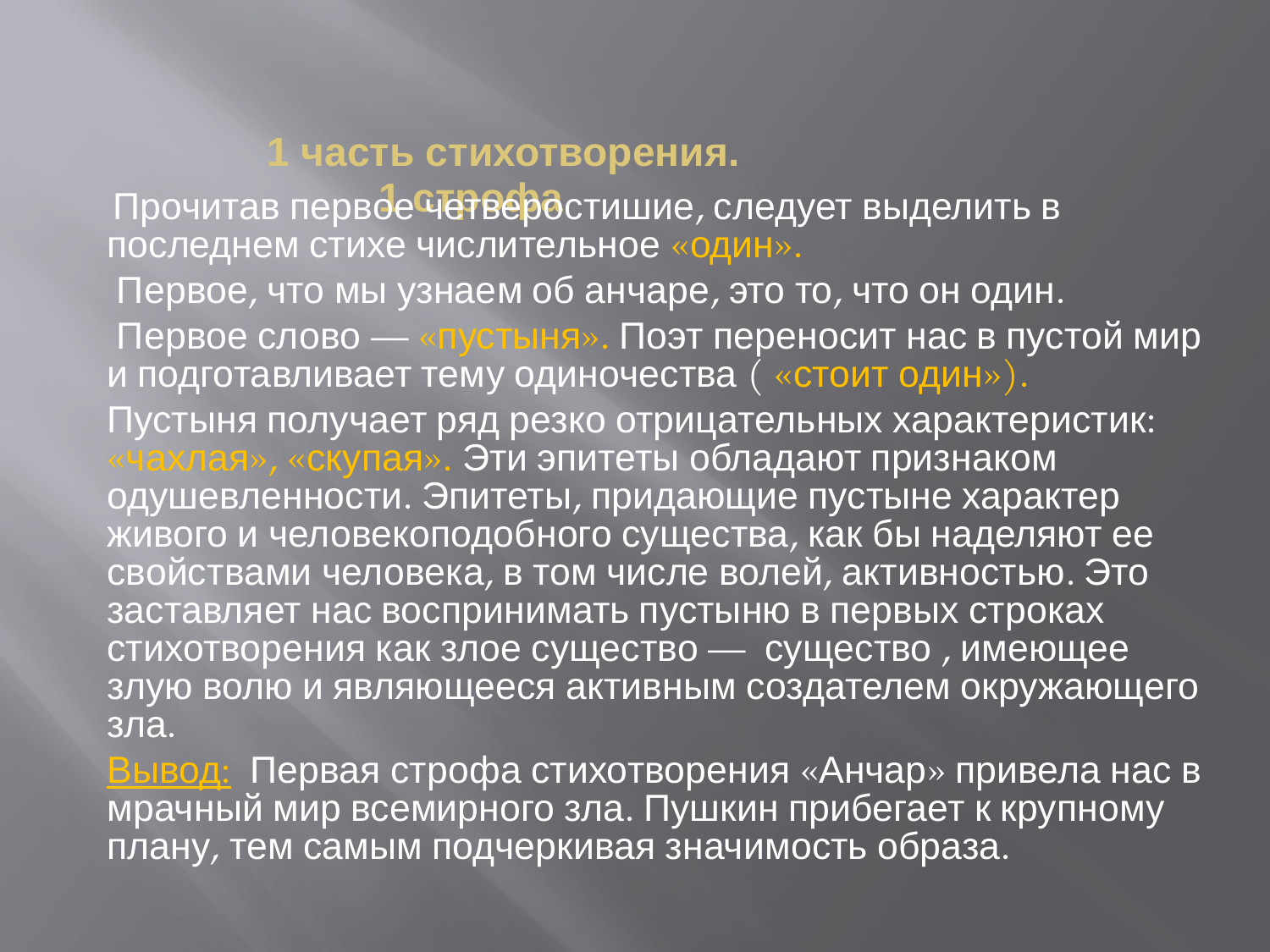

# 1 часть стихотворения. 1 строфа
 Прочитав первое четверостишие, следует выделить в последнем стихе числительное «один».
 Первое, что мы узнаем об анчаре, это то, что он один.
 Первое слово — «пустыня». Поэт переносит нас в пустой мир и подготавливает тему одиночества ( «стоит один»).
Пустыня получает ряд резко отрицательных характеристик: «чахлая», «скупая». Эти эпитеты обладают признаком одушевленности. Эпитеты, придающие пустыне характер живого и человекоподобного существа, как бы наделяют ее свойствами человека, в том числе волей, активностью. Это заставляет нас воспринимать пустыню в первых строках стихотворения как злое существо —  существо , имеющее злую волю и являющееся активным создателем окружающего зла.
Вывод:  Первая строфа стихотворения «Анчар» привела нас в мрачный мир всемирного зла. Пушкин прибегает к крупному плану, тем самым подчеркивая значимость образа.